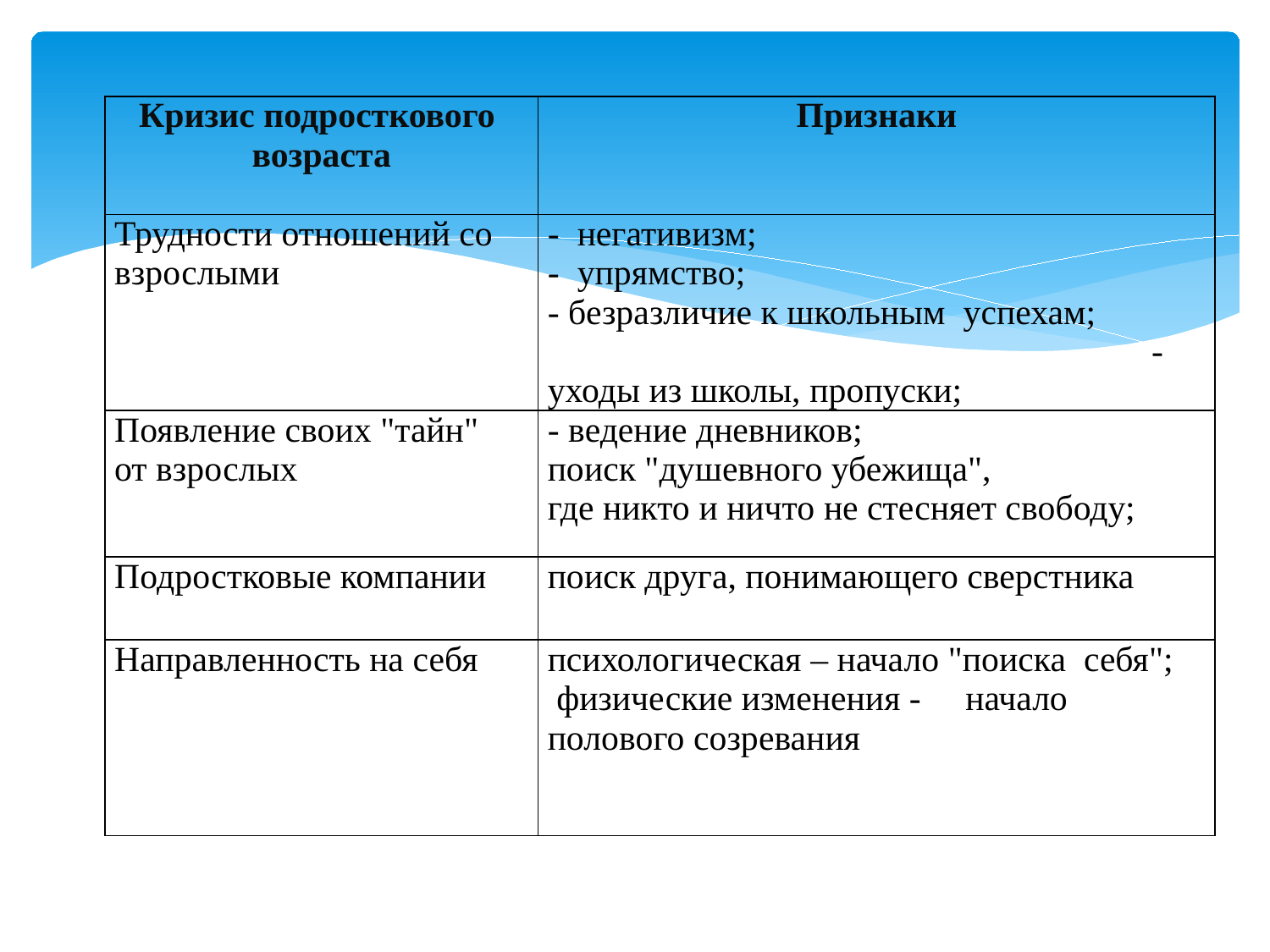

| Кризис подросткового возраста | Признаки |
| --- | --- |
| Трудности отношений со взрослыми | - негативизм; - упрямство; - безразличие к школьным успехам; - уходы из школы, пропуски; |
| Появление своих "тайн" от взрослых | - ведение дневников; поиск "душевного убежища", где никто и ничто не стесняет свободу; |
| Подростковые компании | поиск друга, понимающего сверстника |
| Направленность на себя | психологическая – начало "поиска себя"; физические изменения - начало полового созревания |